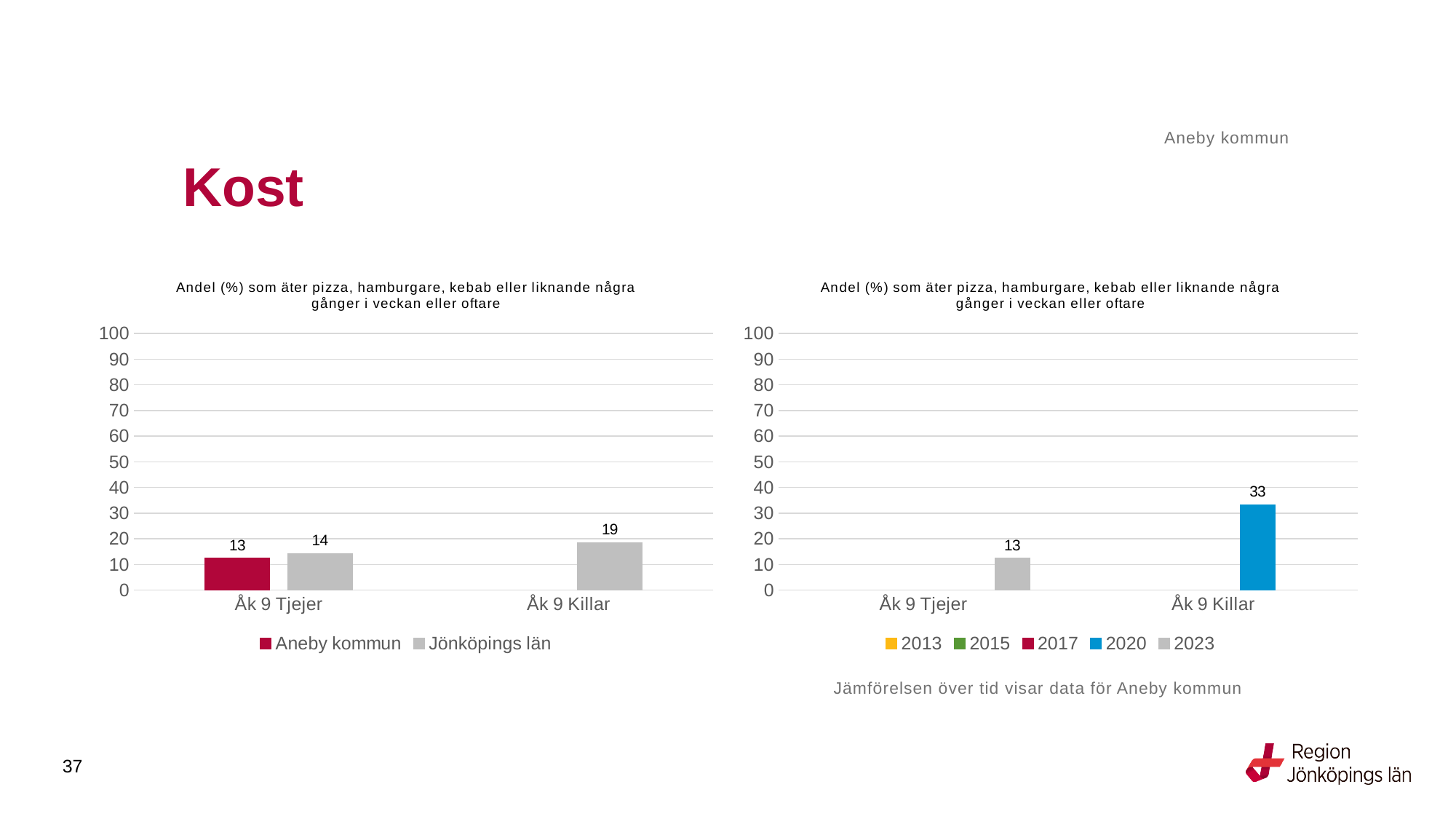

Aneby kommun
# Kost

### Chart: Andel (%) som äter pizza, hamburgare, kebab eller liknande några gånger i veckan eller oftare

| Category | Aneby kommun | Jönköpings län |
|---|---|---|
| Åk 9 Tjejer | 12.5 | 14.2857 |
| Åk 9 Killar | None | 18.5473 |

### Chart: Andel (%) som äter pizza, hamburgare, kebab eller liknande några gånger i veckan eller oftare

| Category | 2013 | 2015 | 2017 | 2020 | 2023 |
|---|---|---|---|---|---|
| Åk 9 Tjejer | None | None | None | None | 12.5 |
| Åk 9 Killar | None | None | None | 33.3333 | None |
Jämförelsen över tid visar data för Aneby kommun
37